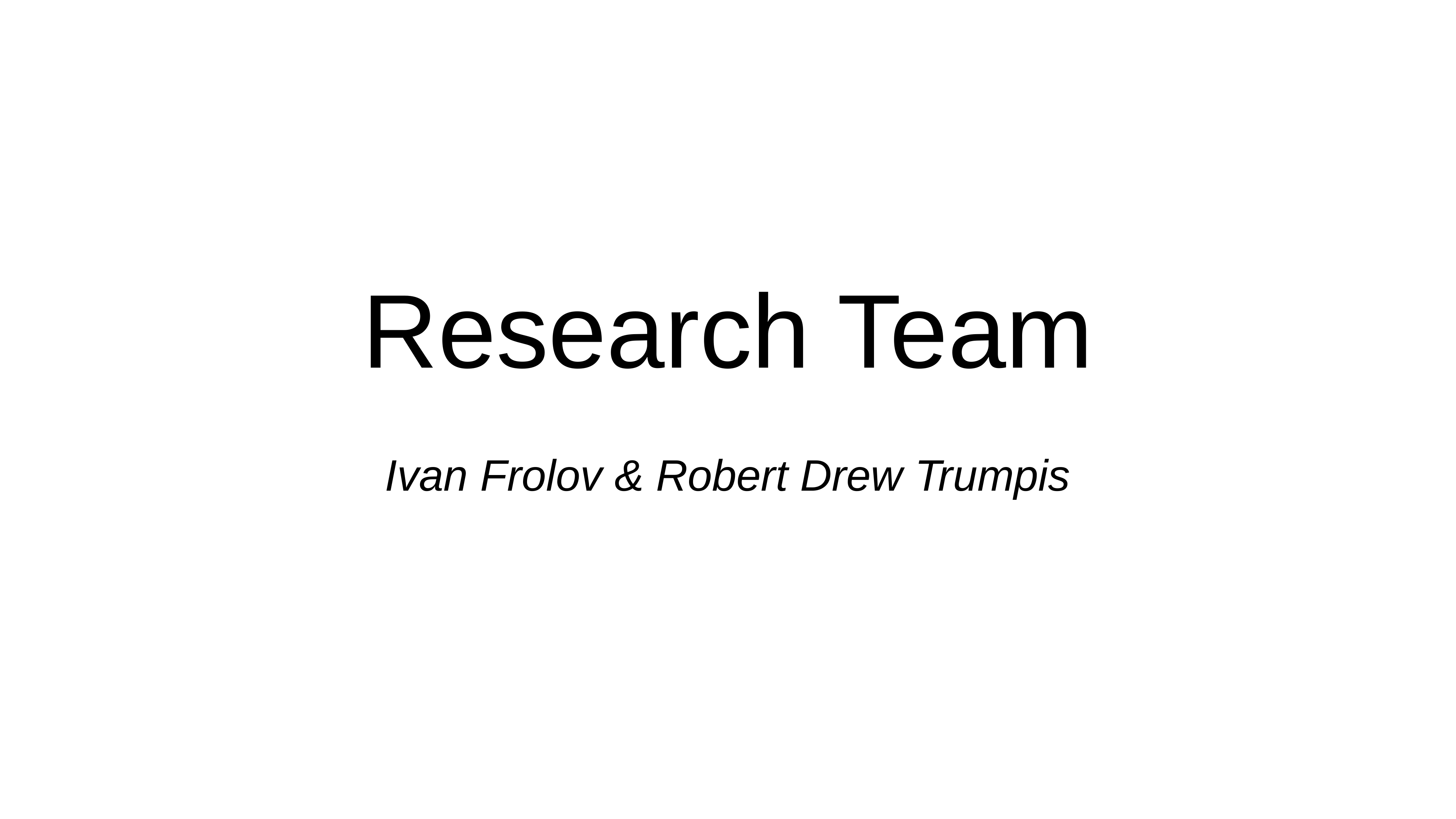

Research Team
Ivan Frolov & Robert Drew Trumpis